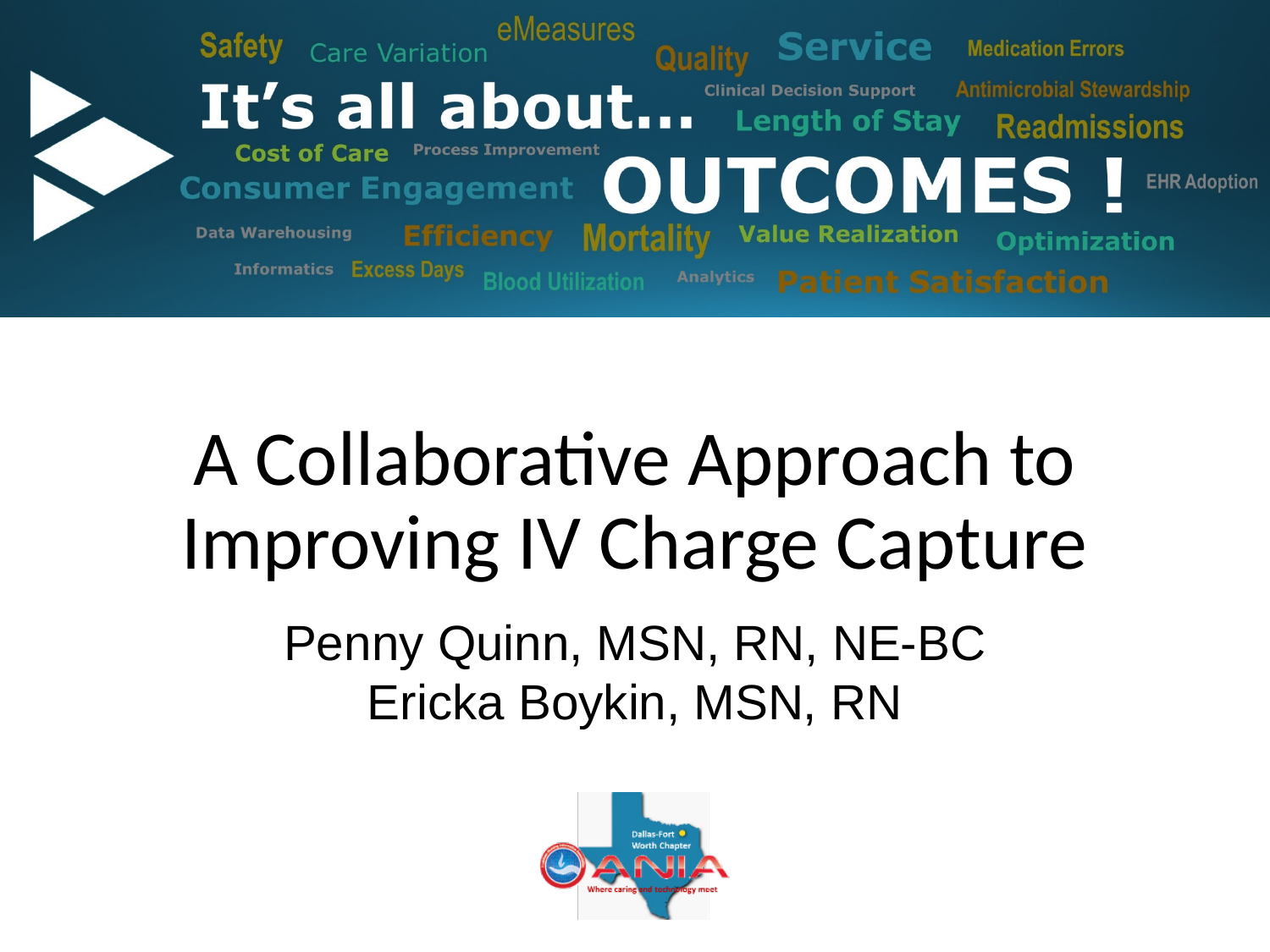

# A Collaborative Approach to Improving IV Charge Capture
Penny Quinn, MSN, RN, NE-BC
Ericka Boykin, MSN, RN